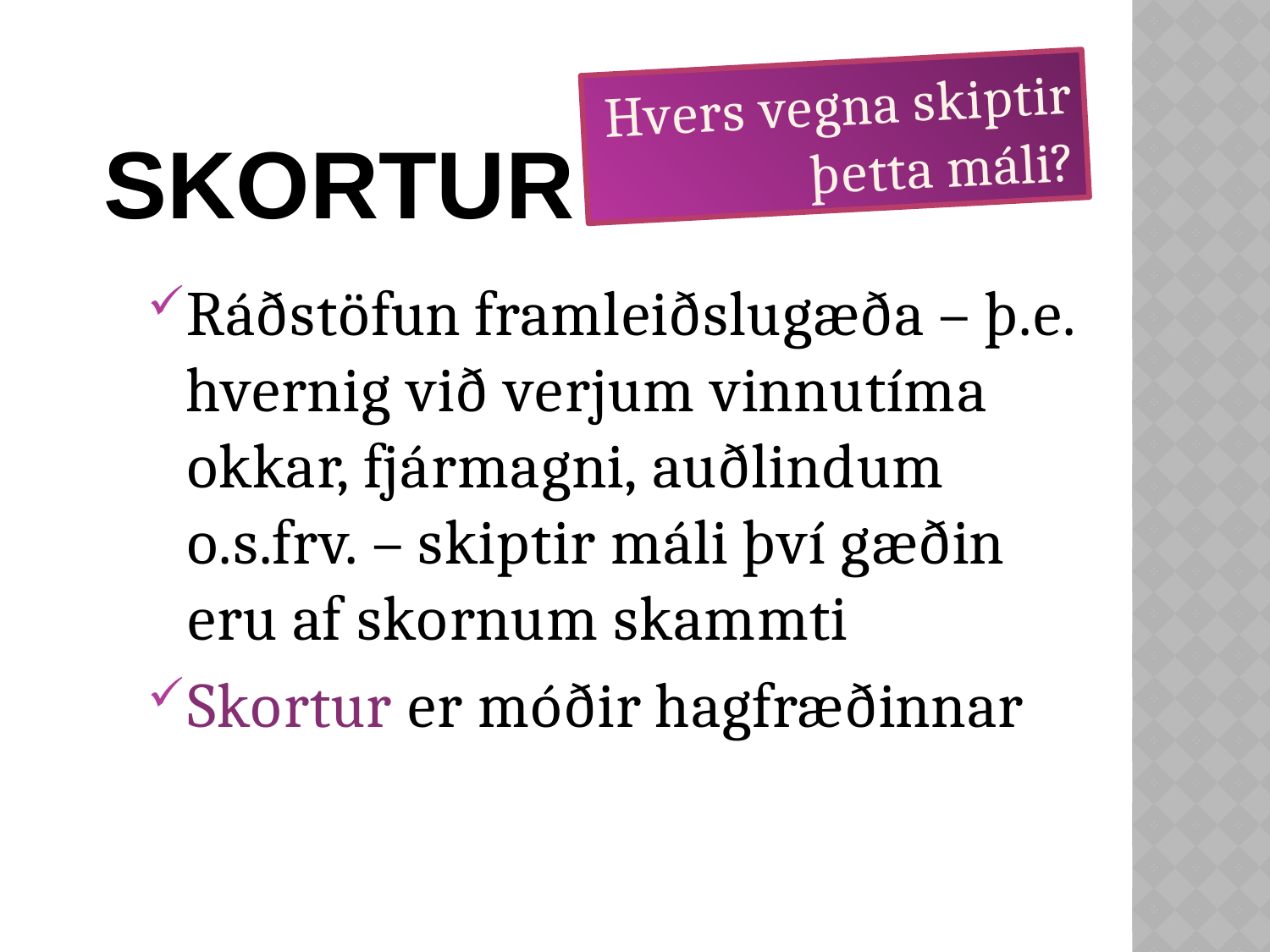

Hvers vegna skiptir þetta máli?
# Skortur
Ráðstöfun framleiðslugæða – þ.e. hvernig við verjum vinnutíma okkar, fjármagni, auðlindum o.s.frv. – skiptir máli því gæðin eru af skornum skammti
Skortur er móðir hagfræðinnar